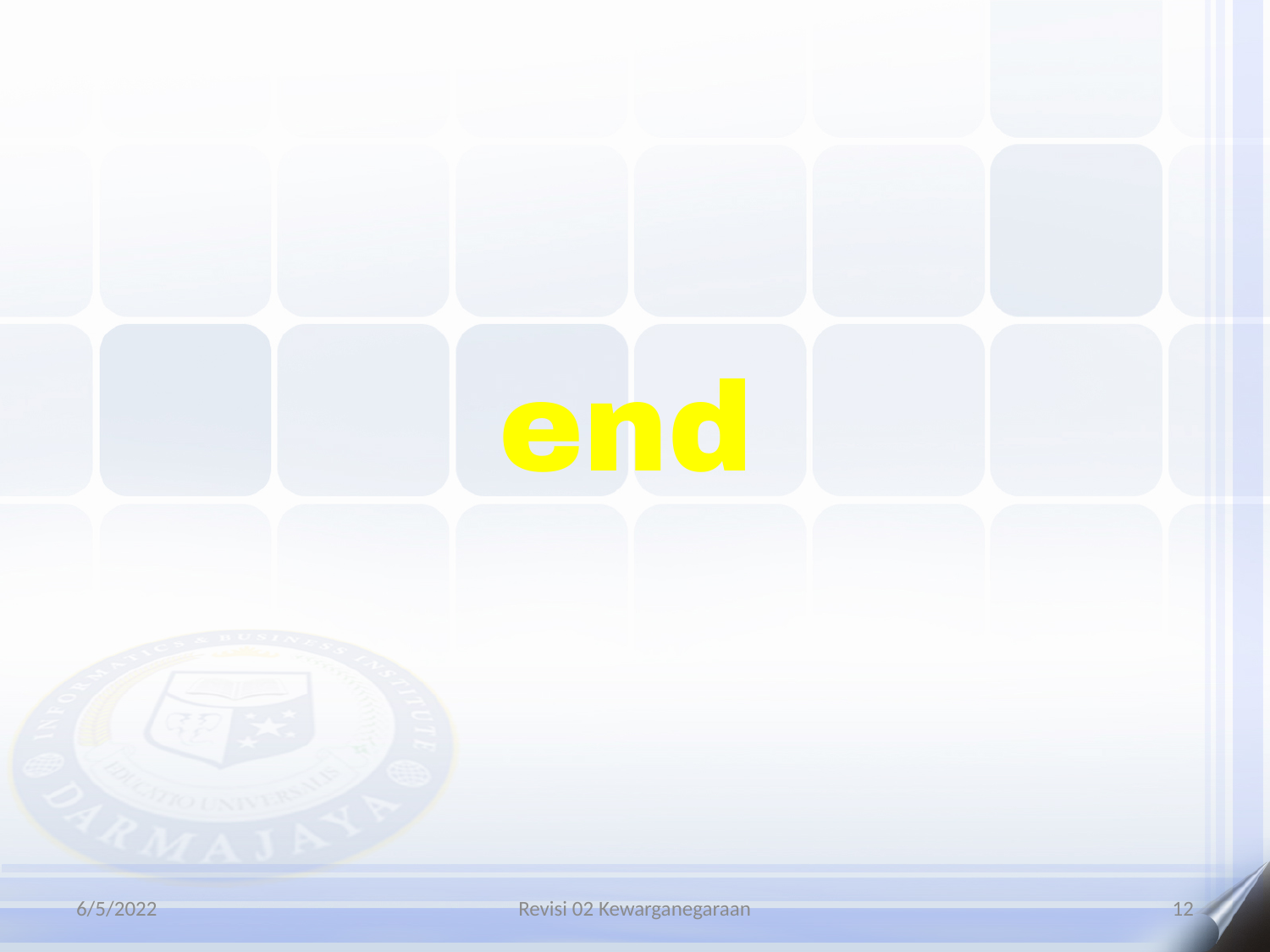

# end
6/5/2022
Revisi 02 Kewarganegaraan
12